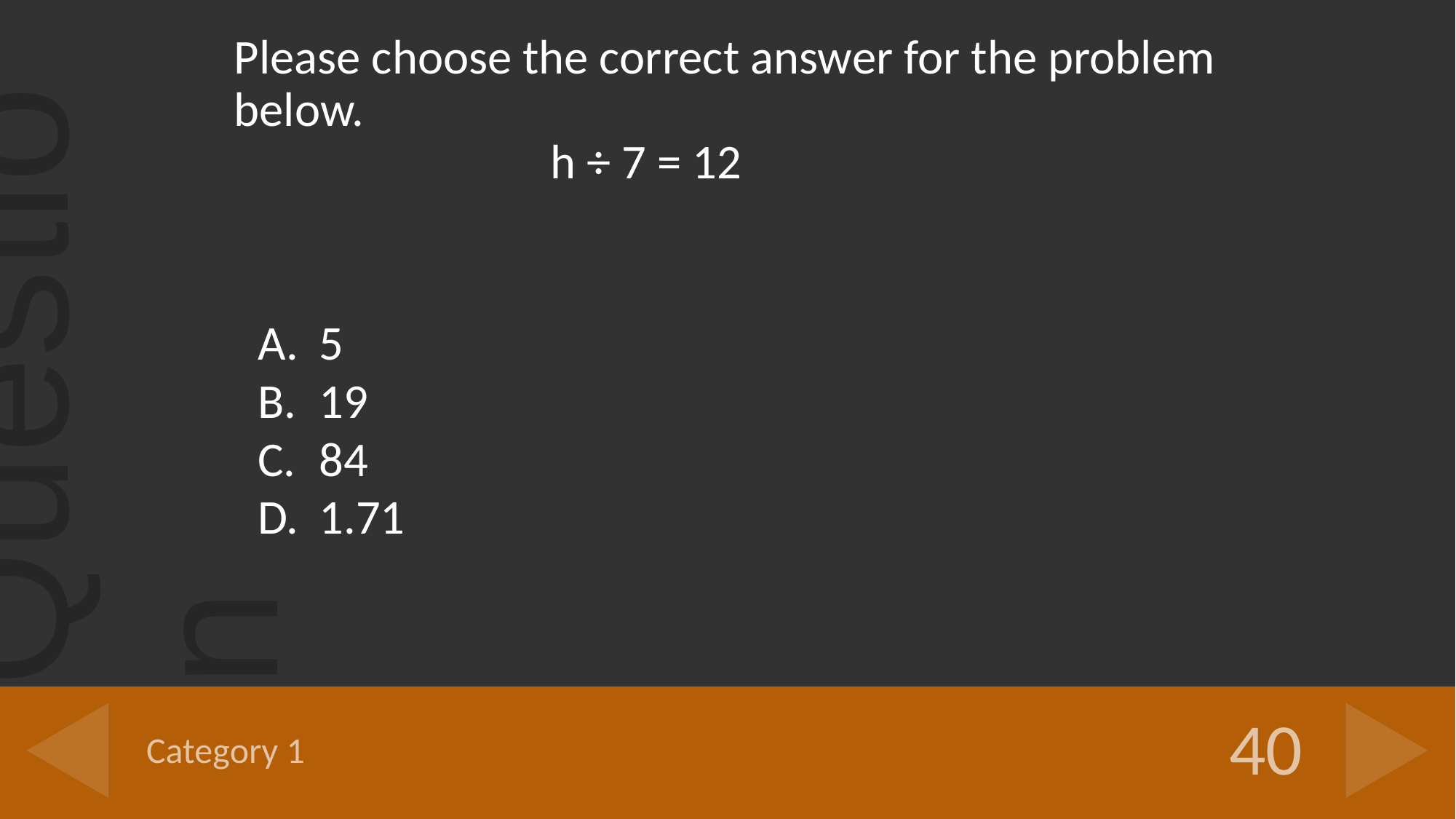

Please choose the correct answer for the problem below.
                             h ÷ 7 = 12

5
19
84
1.71
# Category 1
40